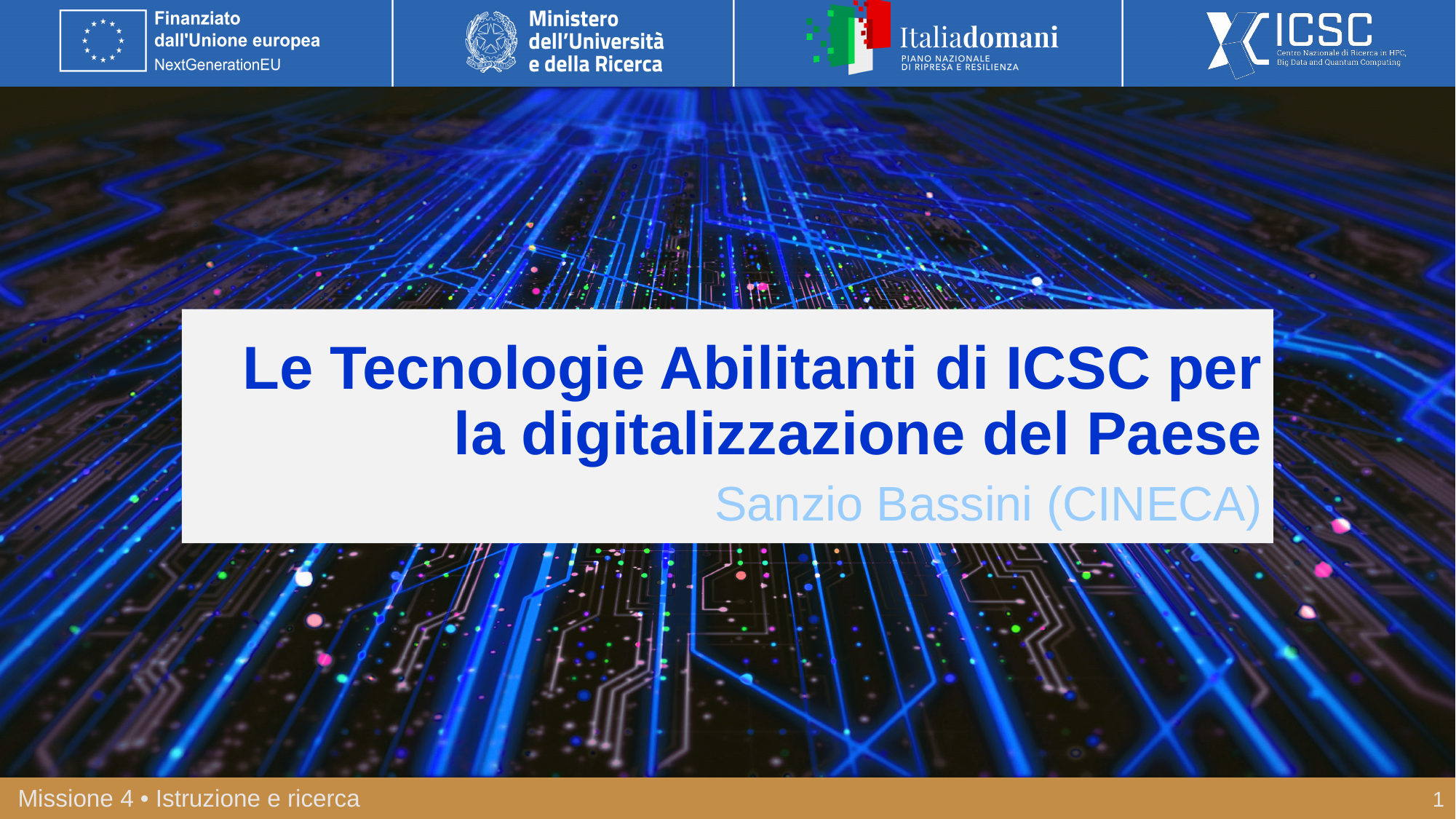

# Le Tecnologie Abilitanti di ICSC per la digitalizzazione del Paese
Sanzio Bassini (CINECA)
1